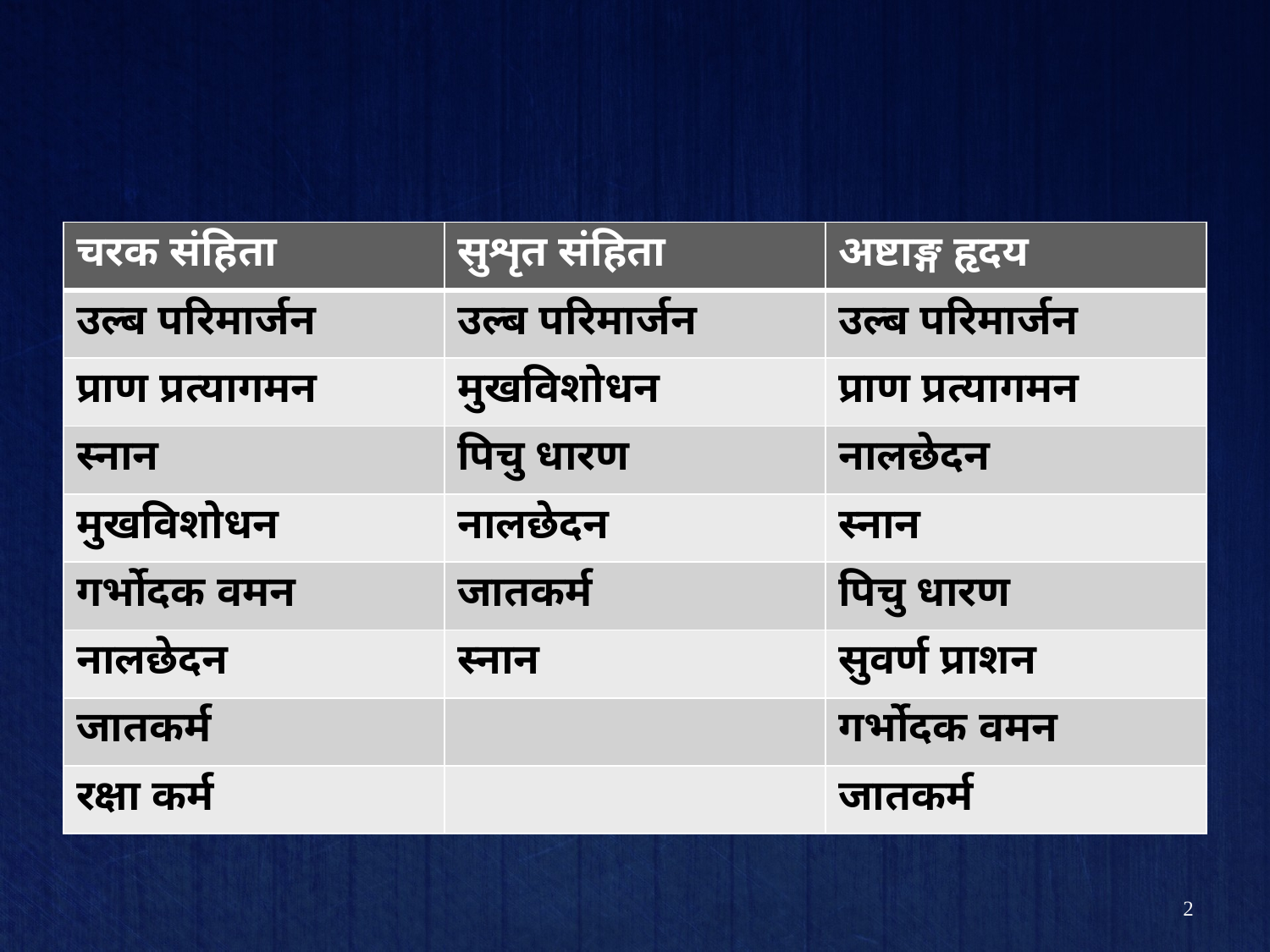

#
| चरक संहिता | सुशृत संहिता | अष्टाङ्ग हृदय |
| --- | --- | --- |
| उल्ब परिमार्जन | उल्ब परिमार्जन | उल्ब परिमार्जन |
| प्राण प्रत्यागमन | मुखविशोधन | प्राण प्रत्यागमन |
| स्नान | पिचु धारण | नालछेदन |
| मुखविशोधन | नालछेदन | स्नान |
| गर्भोदक वमन | जातकर्म | पिचु धारण |
| नालछेदन | स्नान | सुवर्ण प्राशन |
| जातकर्म |  | गर्भोदक वमन |
| रक्षा कर्म |  | जातकर्म |
2